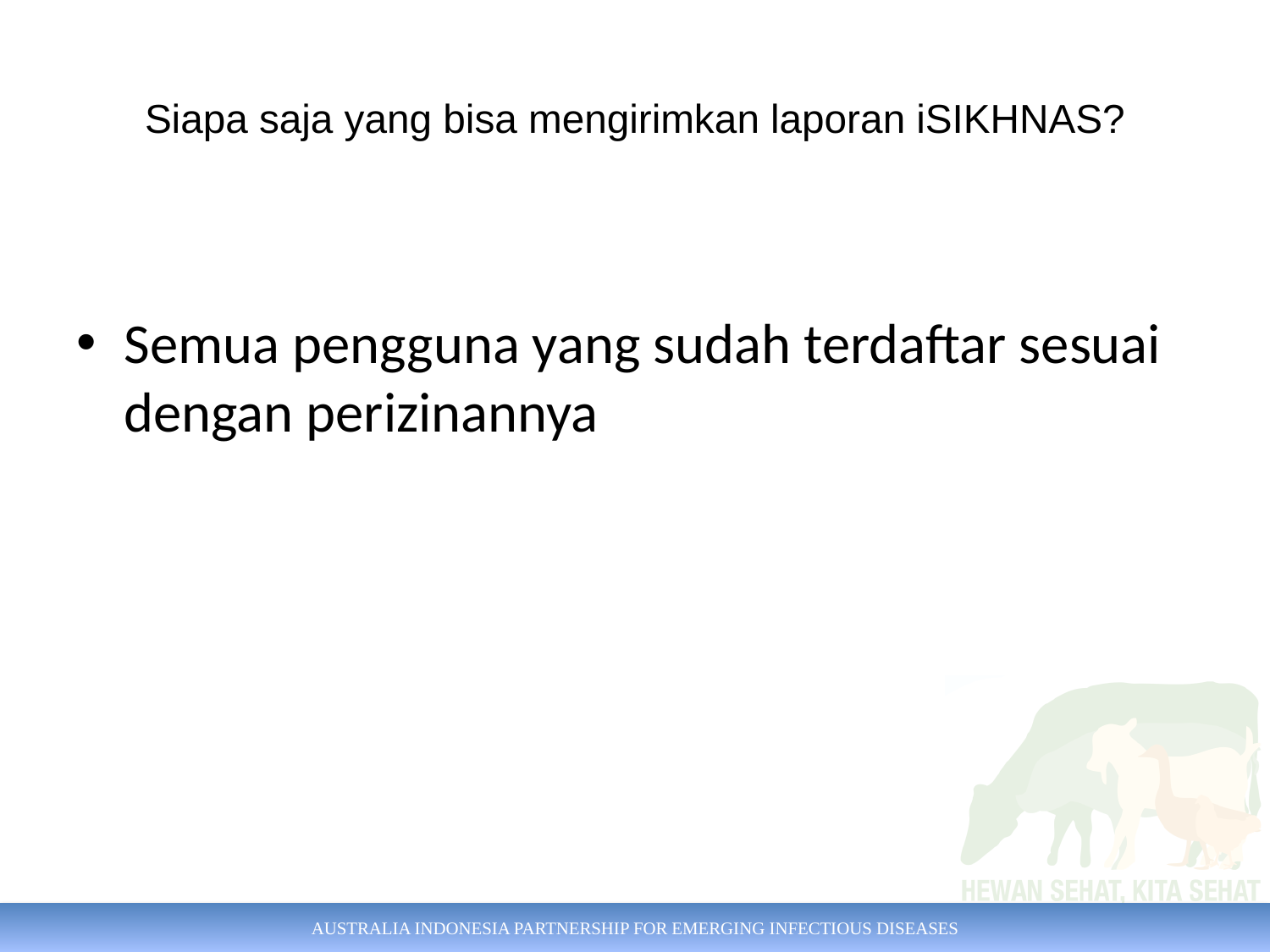

# Siapa saja yang bisa mengirimkan laporan iSIKHNAS?

Semua pengguna yang sudah terdaftar sesuai dengan perizinannya